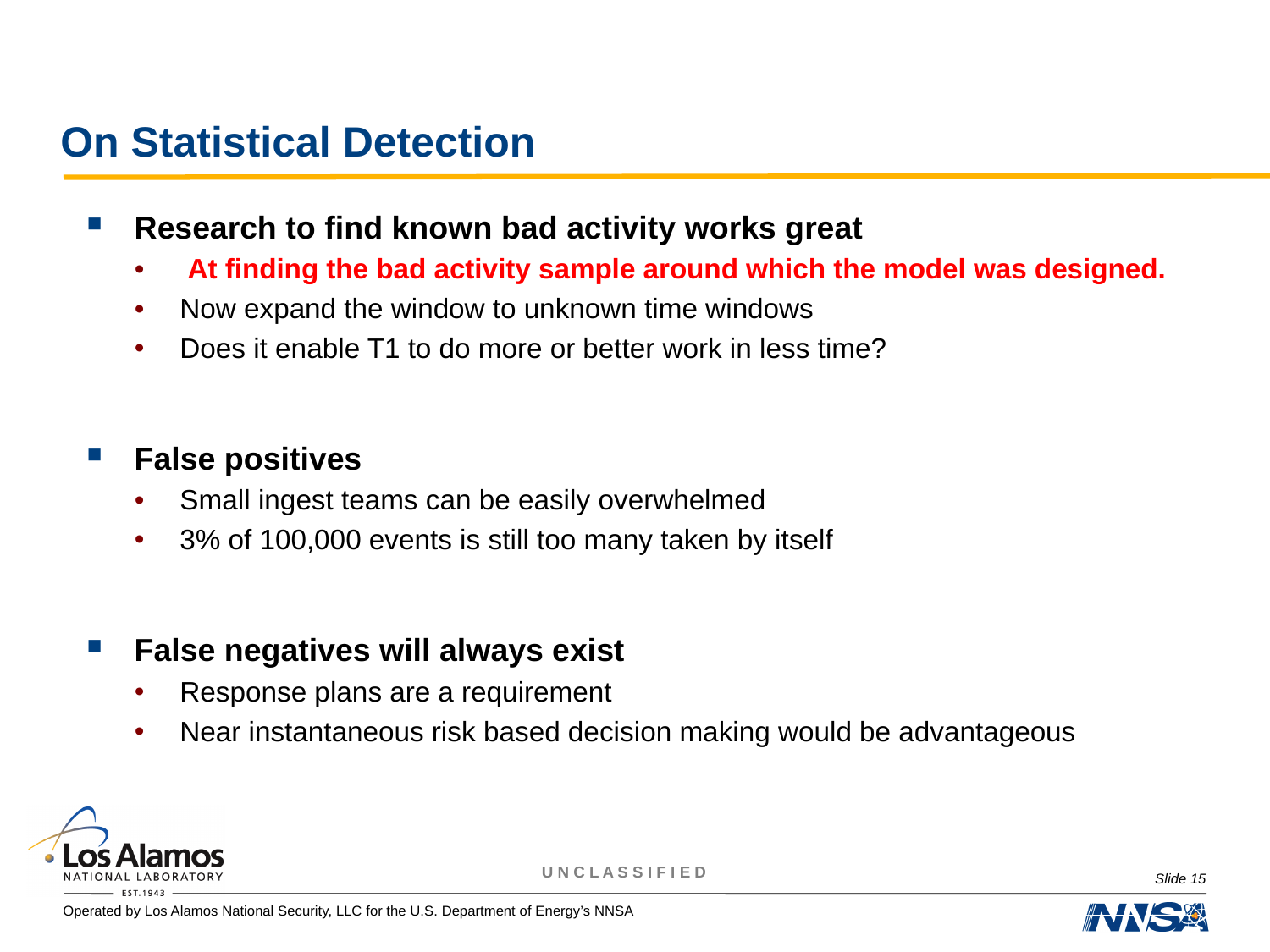

# On Statistical Detection
Research to find known bad activity works great
 At finding the bad activity sample around which the model was designed.
Now expand the window to unknown time windows
Does it enable T1 to do more or better work in less time?

False positives
Small ingest teams can be easily overwhelmed
3% of 100,000 events is still too many taken by itself

False negatives will always exist
Response plans are a requirement
Near instantaneous risk based decision making would be advantageous
Slide 15